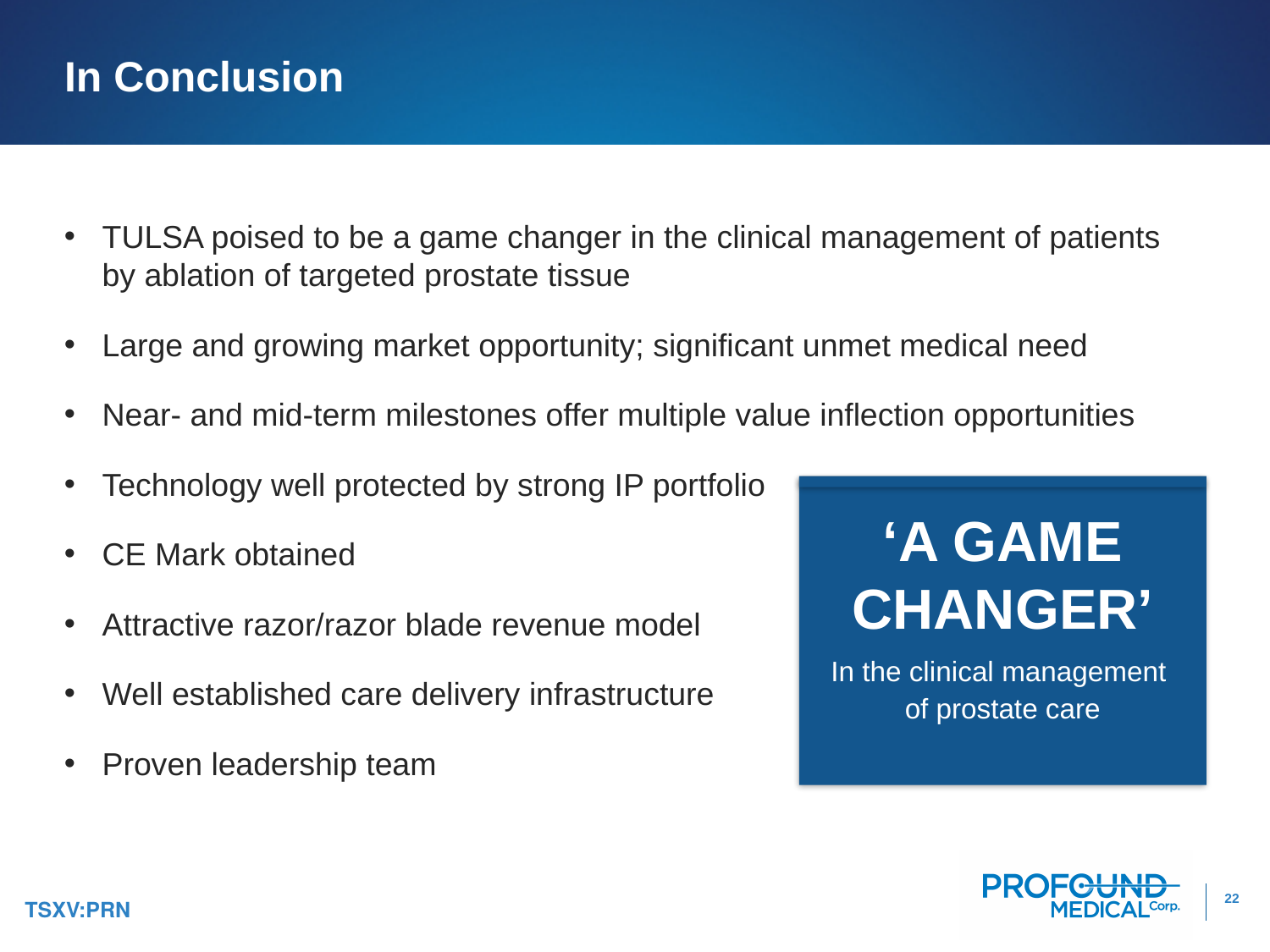

In Conclusion
TULSA poised to be a game changer in the clinical management of patients by ablation of targeted prostate tissue
Large and growing market opportunity; significant unmet medical need
Near- and mid-term milestones offer multiple value inflection opportunities
Technology well protected by strong IP portfolio
CE Mark obtained
Attractive razor/razor blade revenue model
Well established care delivery infrastructure
Proven leadership team

‘A GAME CHANGER’
In the clinical management
of prostate care